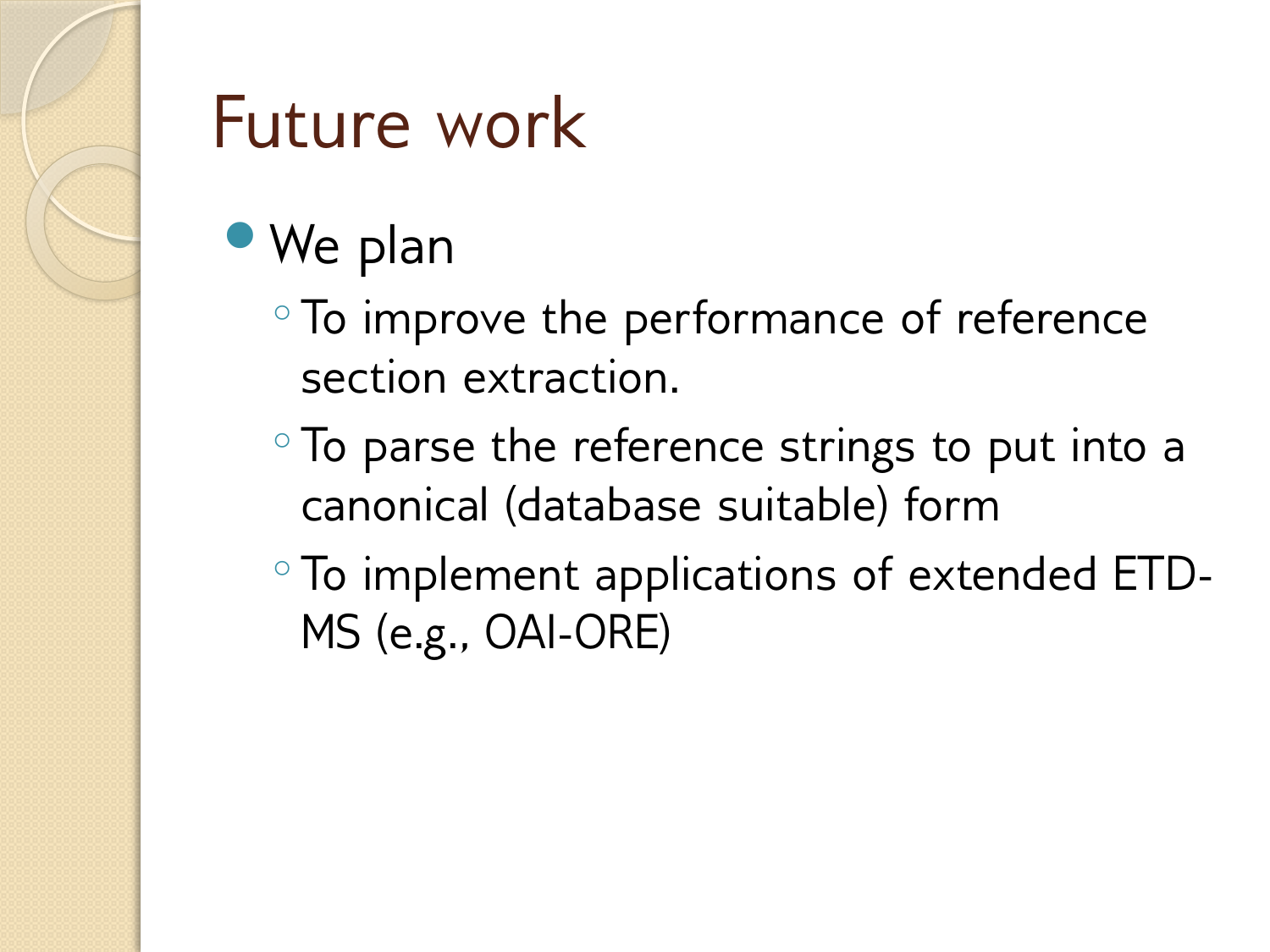

# Future work
We plan
To improve the performance of reference section extraction.
To parse the reference strings to put into a canonical (database suitable) form
To implement applications of extended ETD-MS (e.g., OAI-ORE)